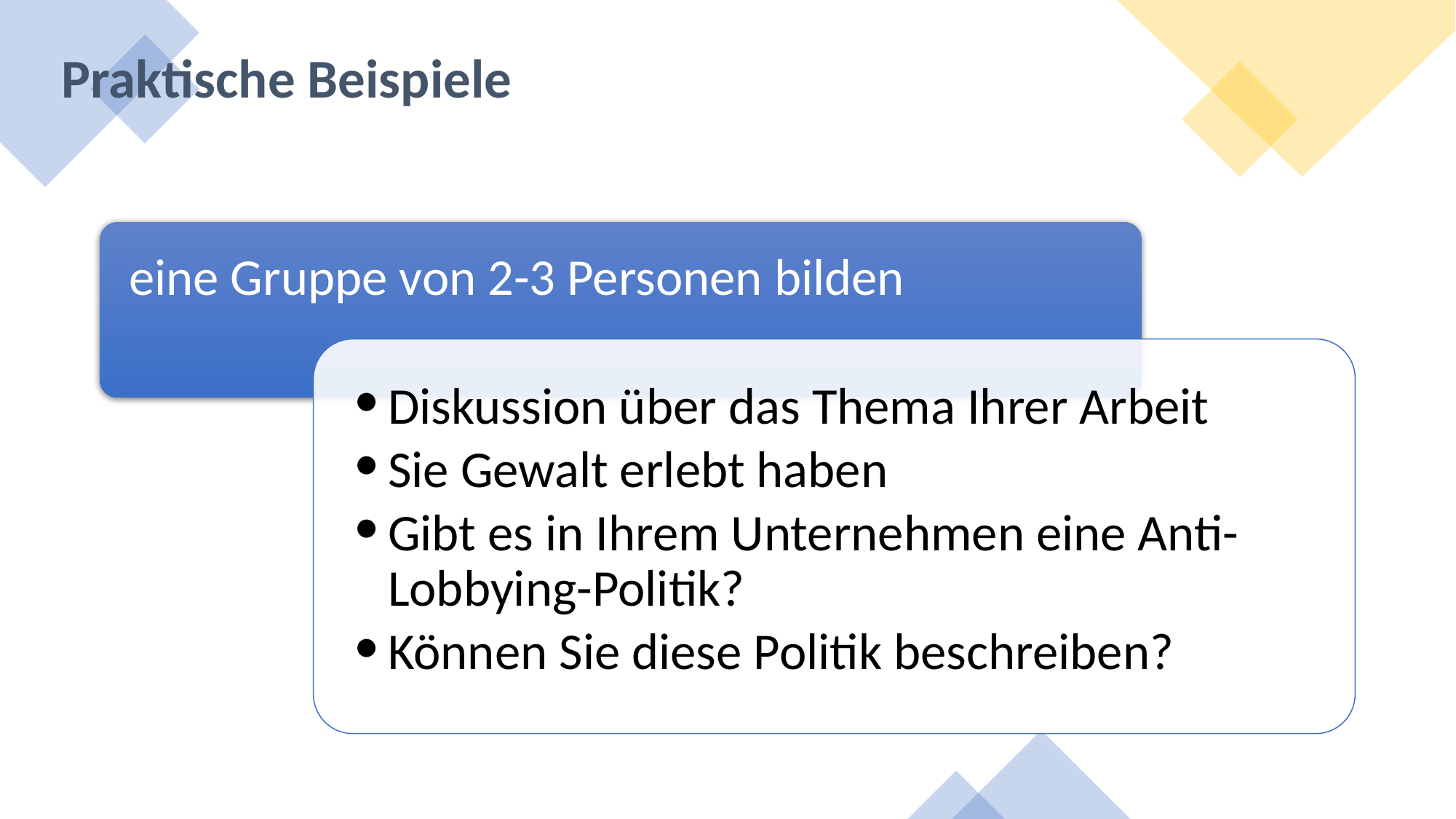

# Praktische Beispiele

eine Gruppe von 2-3 Personen bilden

Diskussion über das Thema Ihrer Arbeit
Sie Gewalt erlebt haben
Gibt es in Ihrem Unternehmen eine Anti-Lobbying-Politik?
Können Sie diese Politik beschreiben?